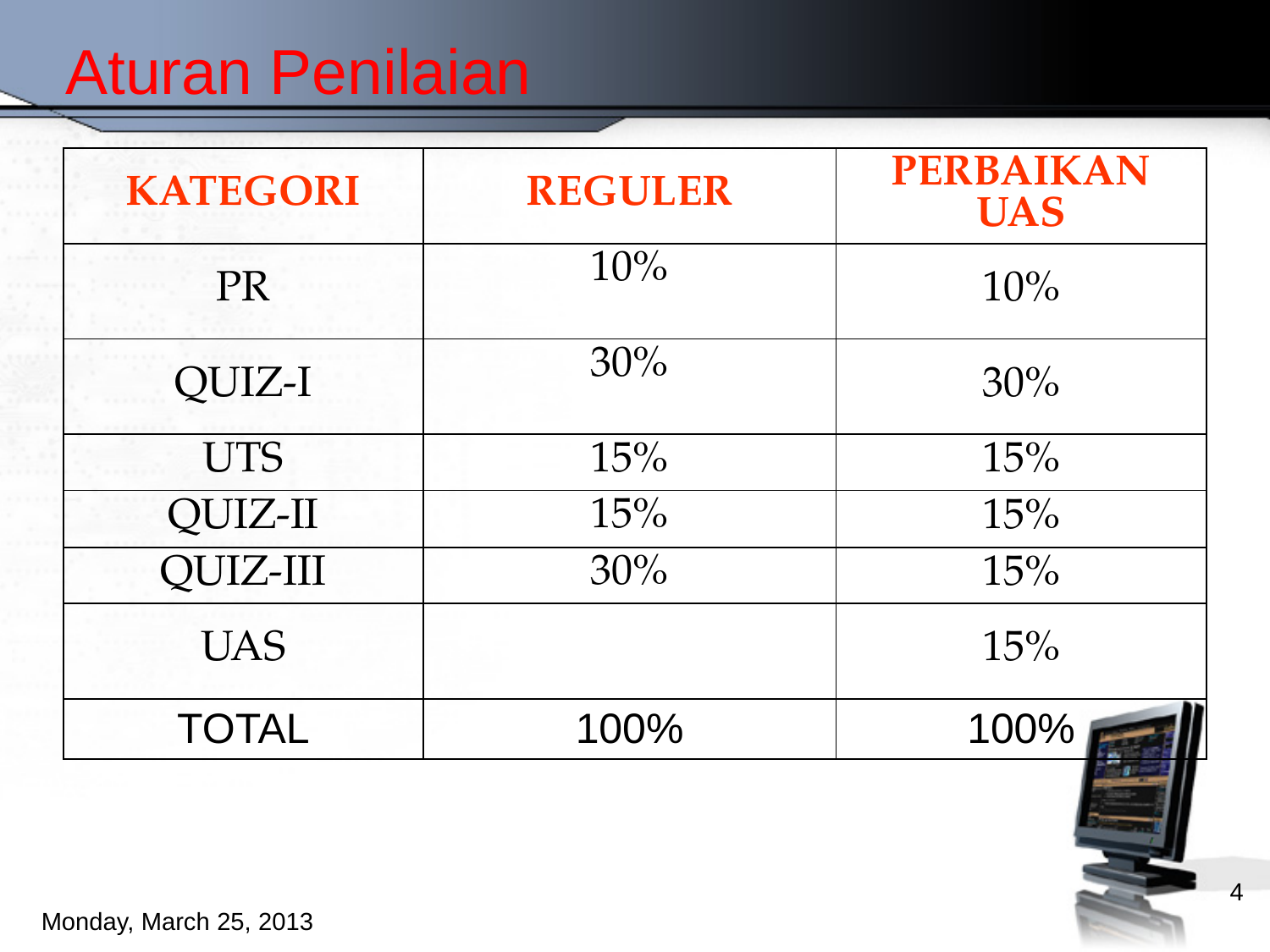

# Aturan Penilaian
| KATEGORI | REGULER | PERBAIKAN UAS |
| --- | --- | --- |
| PR | 10% | 10% |
| QUIZ-I | 30% | 30% |
| UTS | 15% | 15% |
| QUIZ-II | 15% | 15% |
| QUIZ-III | 30% | 15% |
| UAS |  | 15% |
| TOTAL | 100% | 100% |
4
Monday, March 25, 2013